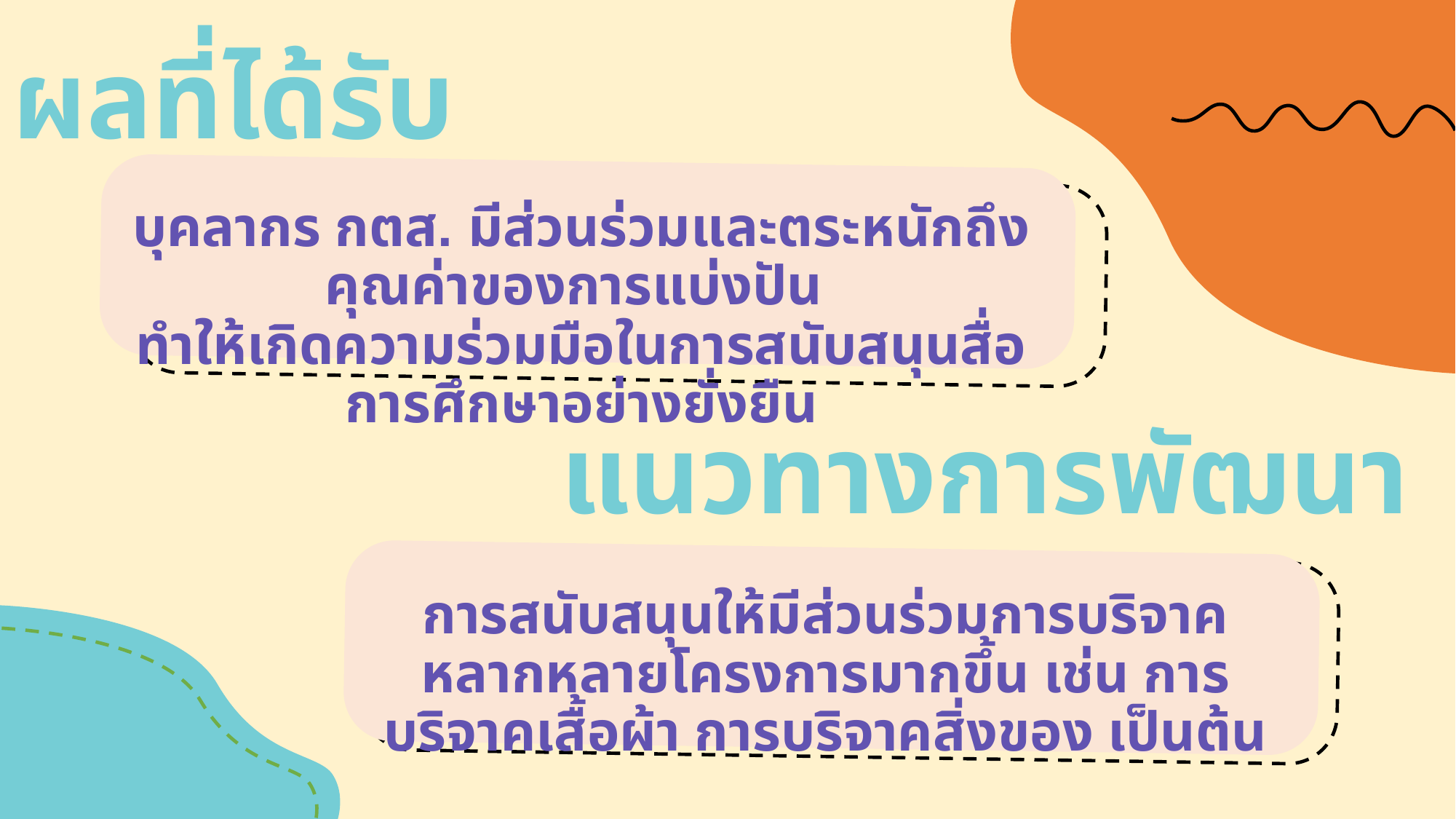

ผลที่ได้รับ

บุคลากร กตส. มีส่วนร่วมและตระหนักถึงคุณค่าของการแบ่งปัน
ทำให้เกิดความร่วมมือในการสนับสนุนสื่อการศึกษาอย่างยั่งยืน
แนวทางการพัฒนา

การสนับสนุนให้มีส่วนร่วมการบริจาคหลากหลายโครงการมากขึ้น เช่น การบริจาคเสื้อผ้า การบริจาคสิ่งของ เป็นต้น